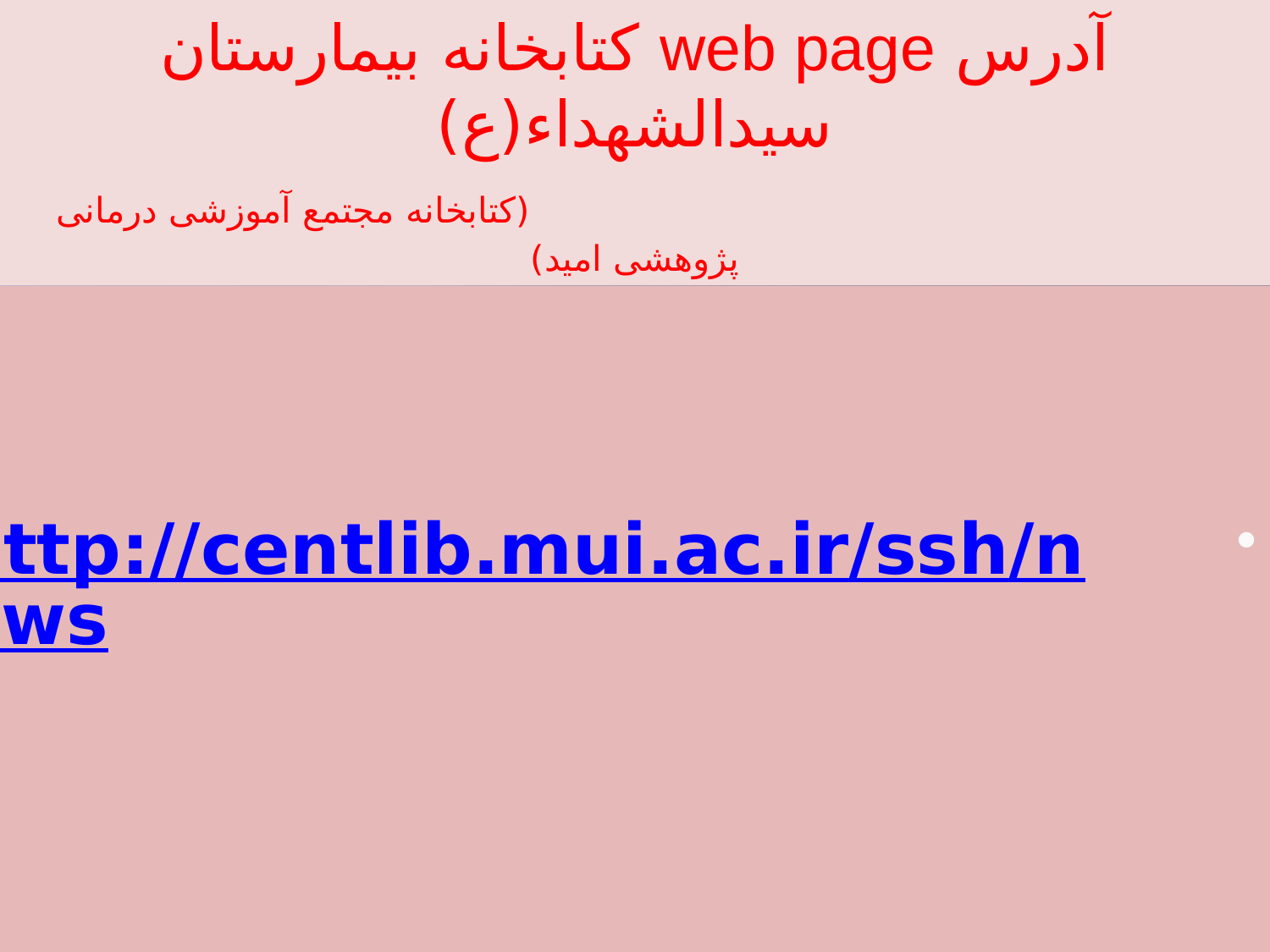

# آدرس web page کتابخانه بیمارستان سیدالشهداء(ع) (کتابخانه مجتمع آموزشی درمانی پژوهشی امید)

http://centlib.mui.ac.ir/ssh/news